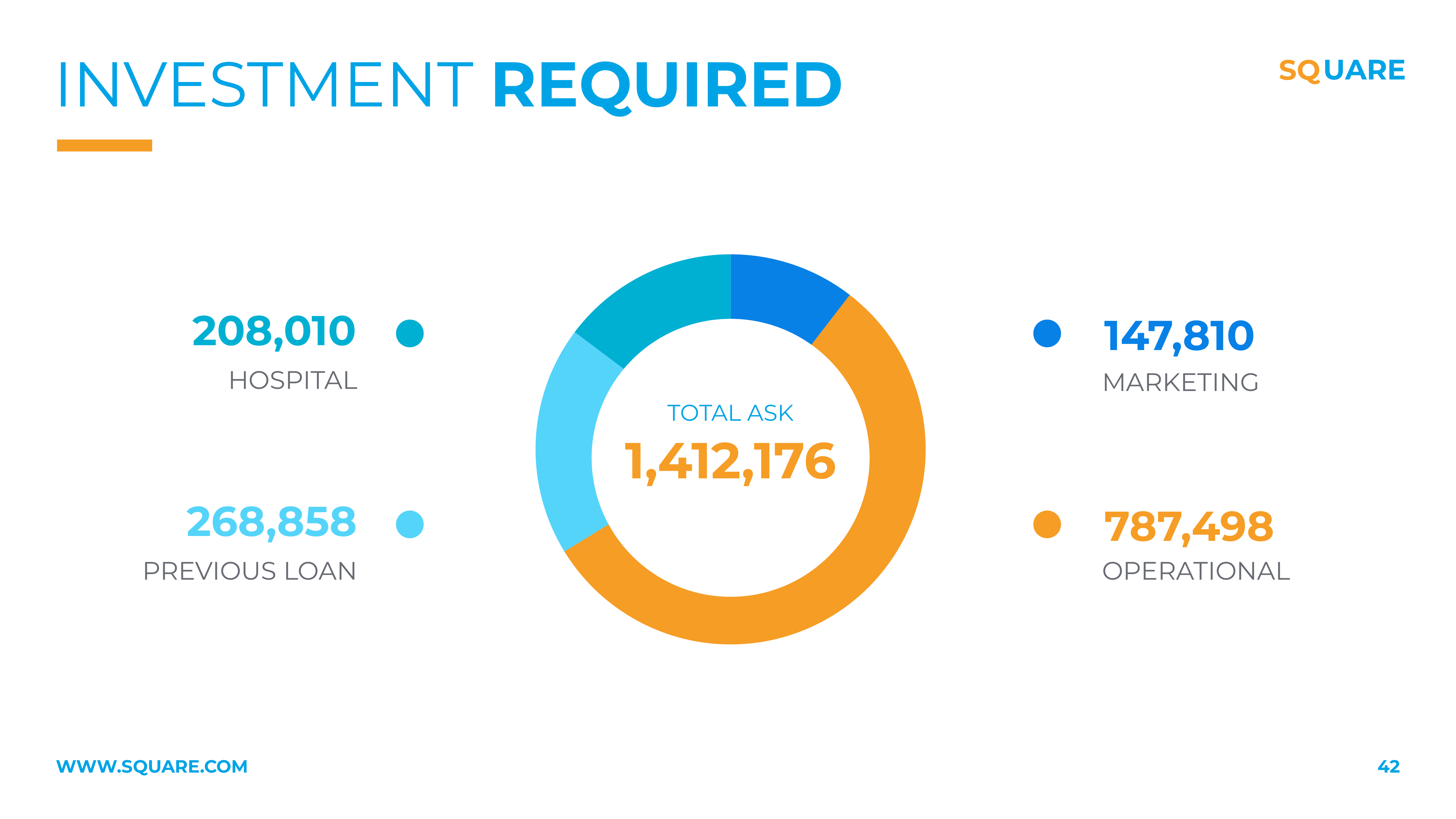

INVESTMENT REQUIRED

### Chart

| Category |  |
|---|---|
| Facebook | 147810.0 |
| Twitter | 787498.0 |
| Pinterest | 268858.0 |
| Linkedin | 208010.0 |
208,010
147,810

HOSPITAL
MARKETING
TOTAL ASK
1,412,176
268,858
787,498

 PREVIOUS LOAN
OPERATIONAL
WWW.SQUARE.COM
42